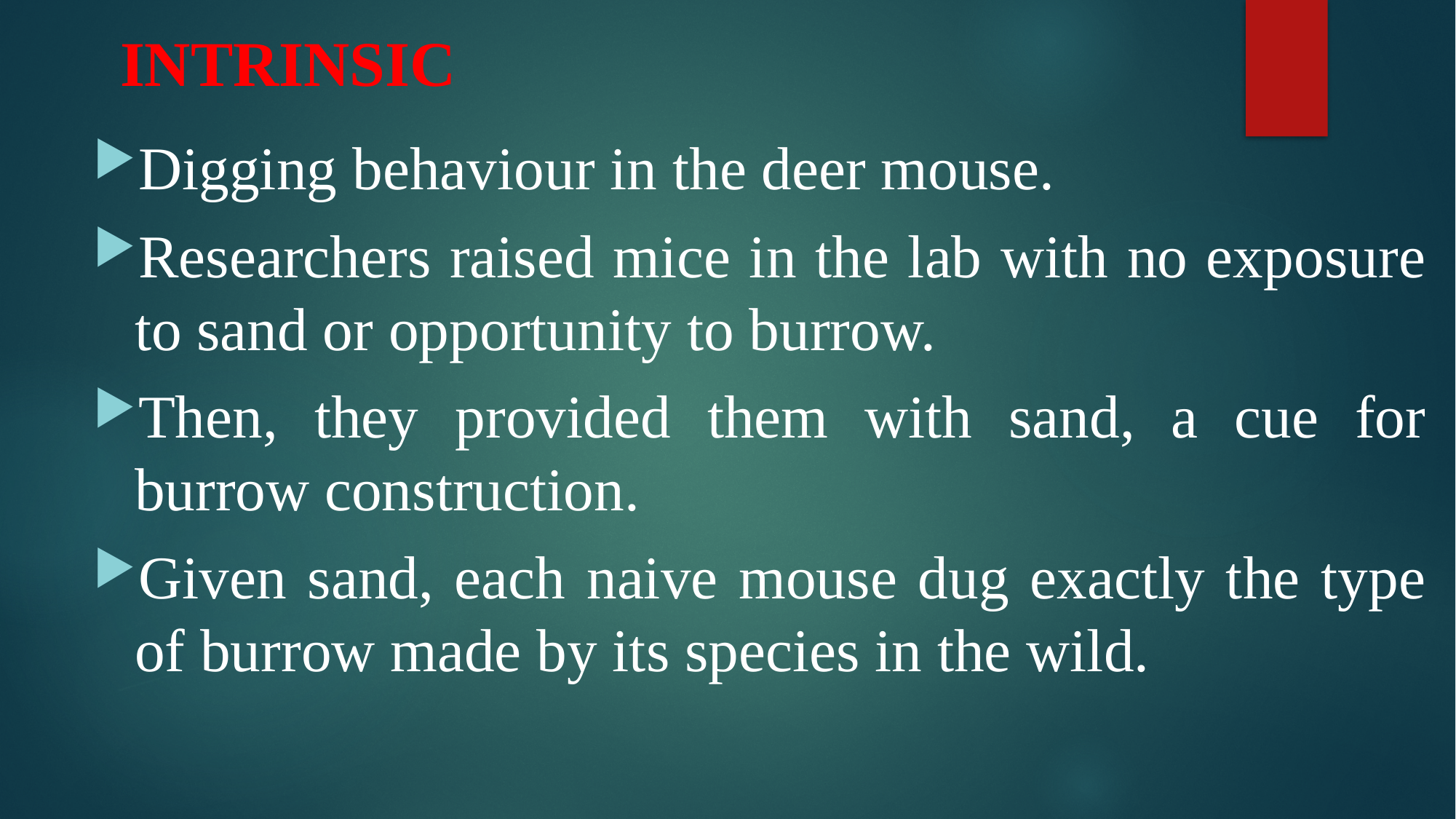

# INTRINSIC
Digging behaviour in the deer mouse.
Researchers raised mice in the lab with no exposure to sand or opportunity to burrow.
Then, they provided them with sand, a cue for burrow construction.
Given sand, each naive mouse dug exactly the type of burrow made by its species in the wild.